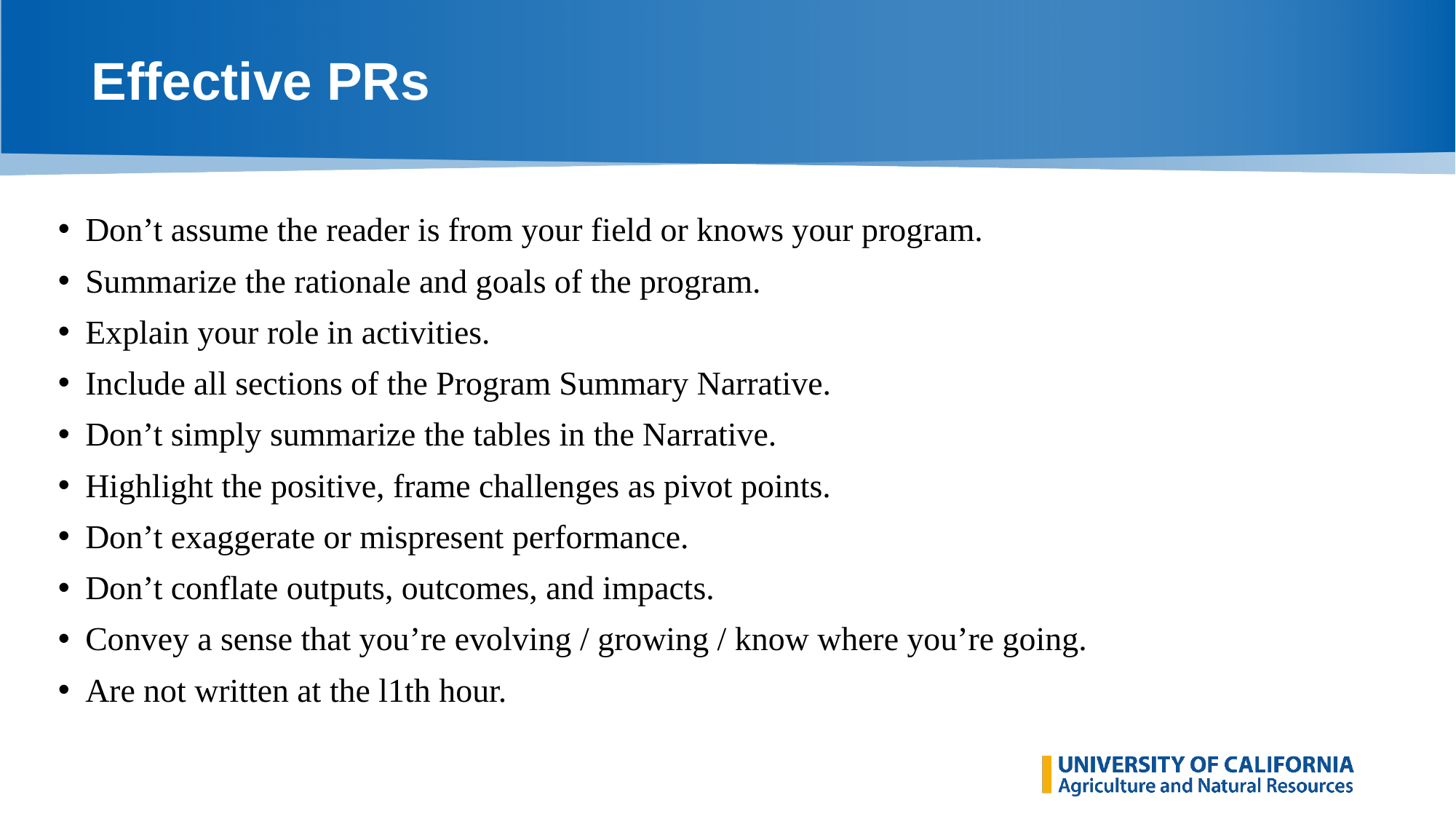

# Effective PRs
Don’t assume the reader is from your field or knows your program.
Summarize the rationale and goals of the program.
Explain your role in activities.
Include all sections of the Program Summary Narrative.
Don’t simply summarize the tables in the Narrative.
Highlight the positive, frame challenges as pivot points.
Don’t exaggerate or mispresent performance.
Don’t conflate outputs, outcomes, and impacts.
Convey a sense that you’re evolving / growing / know where you’re going.
Are not written at the l1th hour.